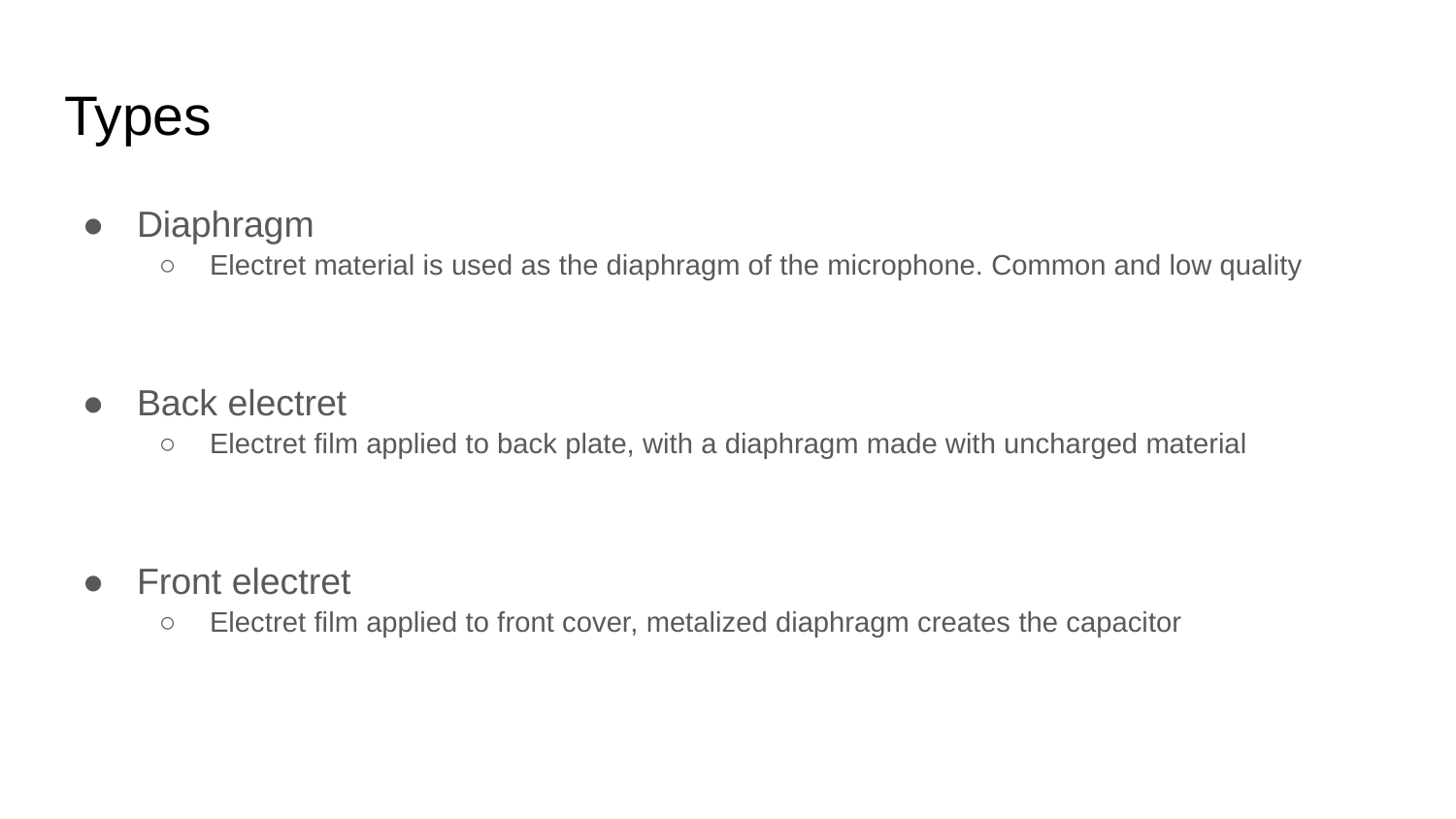

# Types
Diaphragm
Electret material is used as the diaphragm of the microphone. Common and low quality

Back electret
Electret film applied to back plate, with a diaphragm made with uncharged material

Front electret
Electret film applied to front cover, metalized diaphragm creates the capacitor